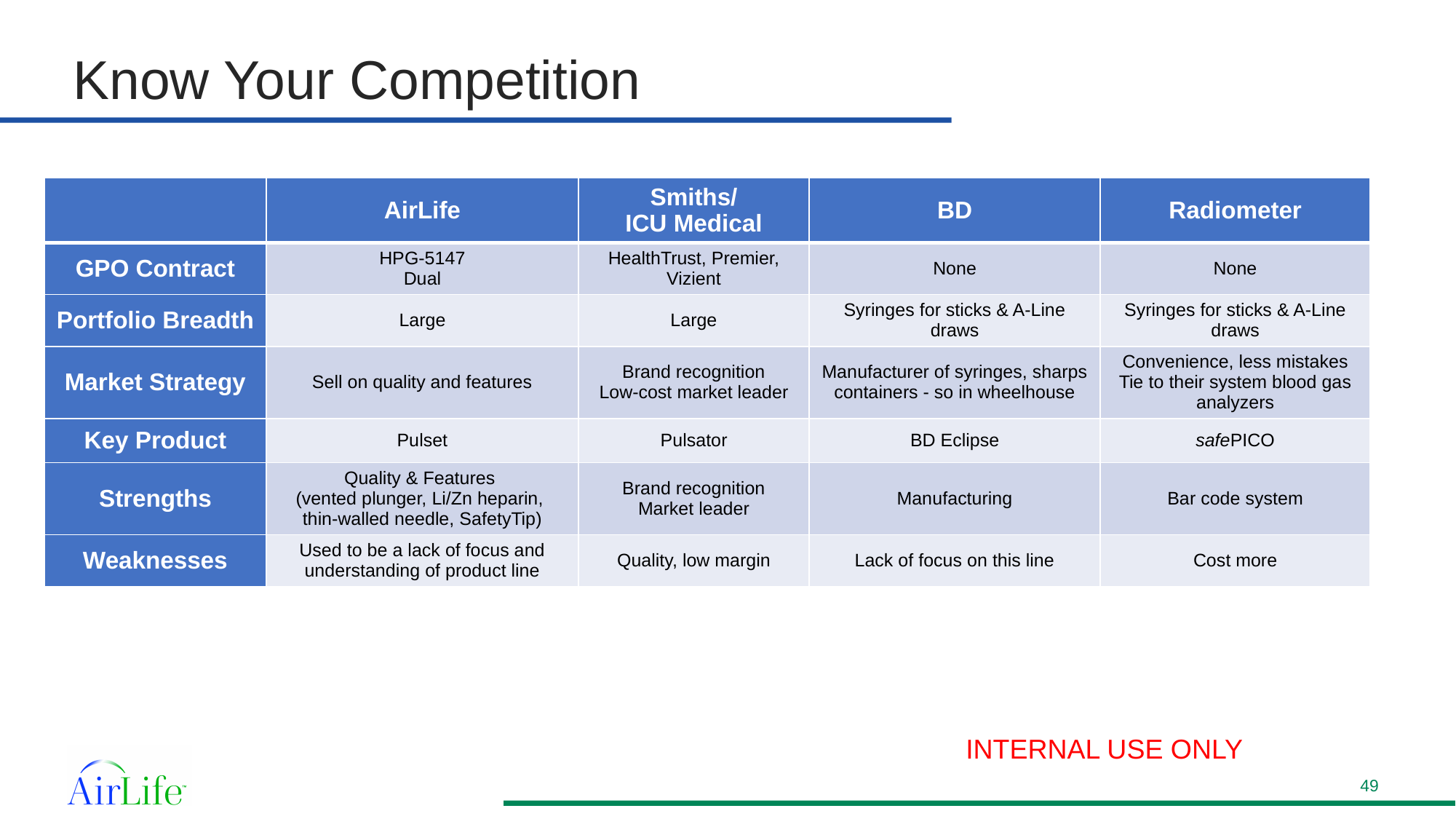

# Know Your Competition
|  | AirLife | Smiths/ ICU Medical | BD | Radiometer |
| --- | --- | --- | --- | --- |
| GPO Contract | HPG-5147 Dual | HealthTrust, Premier, Vizient | None | None |
| Portfolio Breadth | Large | Large | Syringes for sticks & A-Line draws | Syringes for sticks & A-Line draws |
| Market Strategy | Sell on quality and features | Brand recognition Low-cost market leader | Manufacturer of syringes, sharps containers - so in wheelhouse | Convenience, less mistakes Tie to their system blood gas analyzers |
| Key Product | Pulset | Pulsator | BD Eclipse | safePICO |
| Strengths | Quality & Features (vented plunger, Li/Zn heparin, thin-walled needle, SafetyTip) | Brand recognition Market leader | Manufacturing | Bar code system |
| Weaknesses | Used to be a lack of focus and understanding of product line | Quality, low margin | Lack of focus on this line | Cost more |
INTERNAL USE ONLY
49